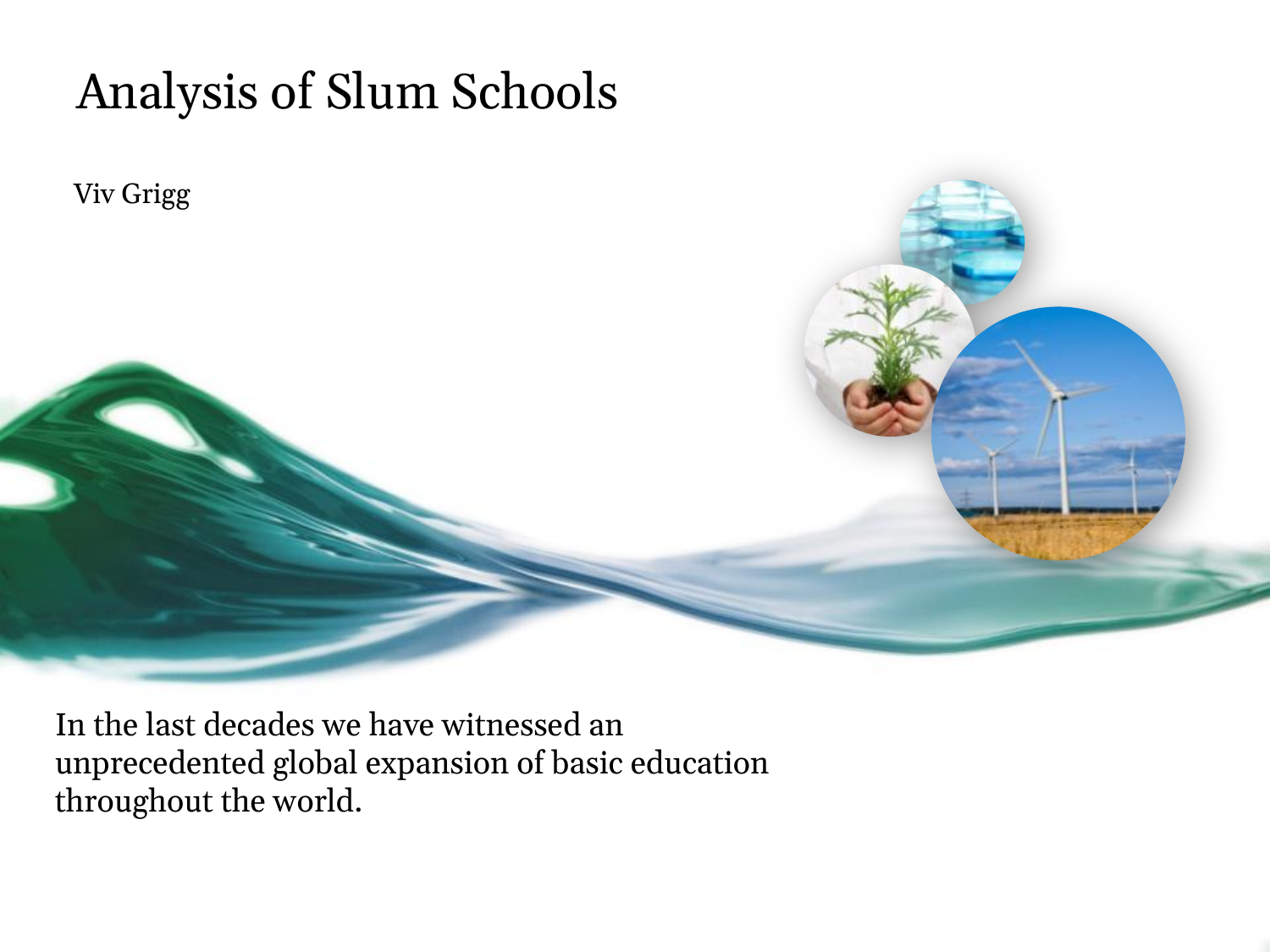

# Analysis of Slum Schools
Viv Grigg

In the last decades we have witnessed an unprecedented global expansion of basic education throughout the world.